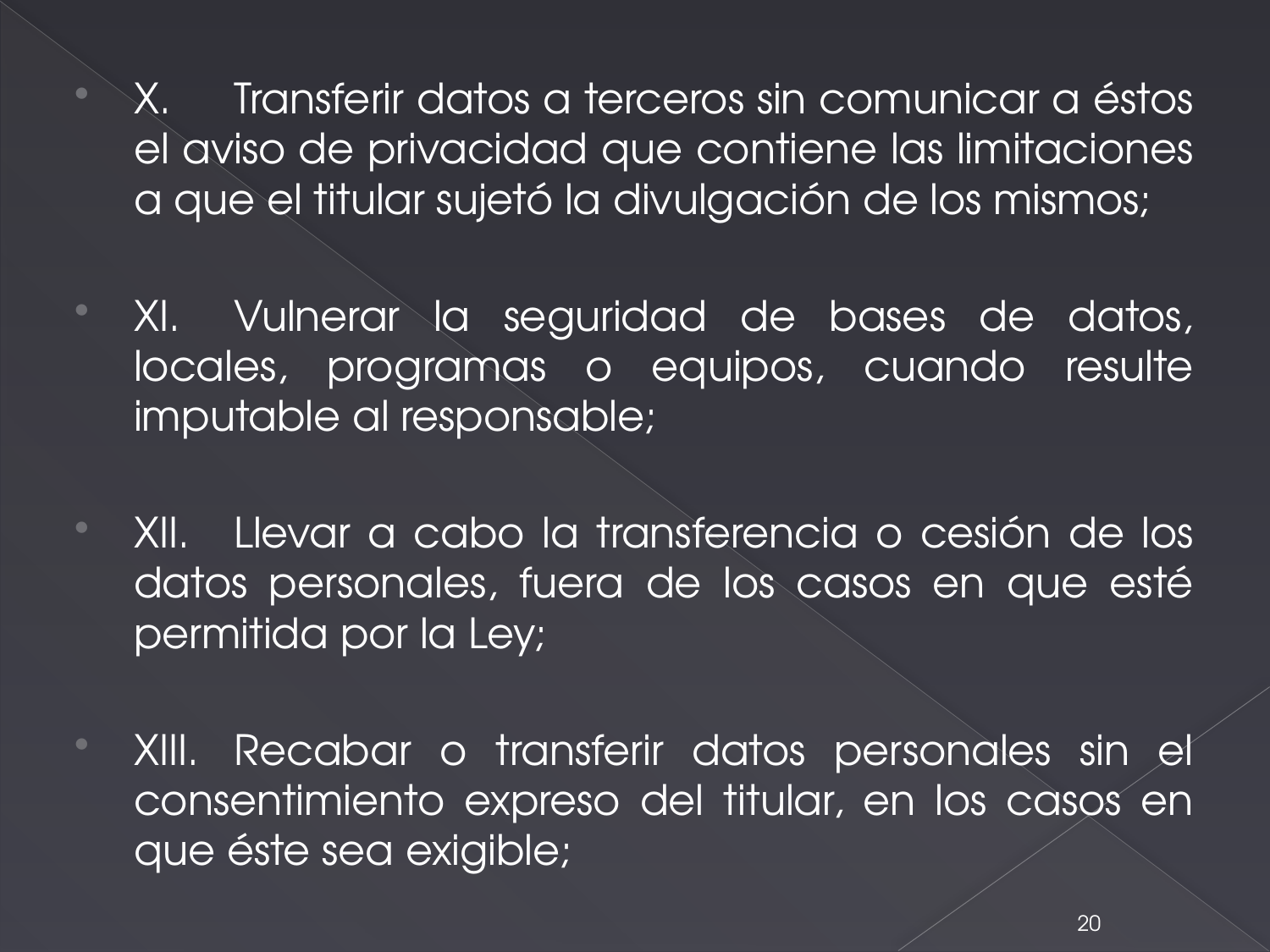

#
X.	Transferir datos a terceros sin comunicar a éstos el aviso de privacidad que contiene las limitaciones a que el titular sujetó la divulgación de los mismos;

XI.	Vulnerar la seguridad de bases de datos, locales, programas o equipos, cuando resulte imputable al responsable;

XII.	Llevar a cabo la transferencia o cesión de los datos personales, fuera de los casos en que esté permitida por la Ley;

XIII.	Recabar o transferir datos personales sin el consentimiento expreso del titular, en los casos en que éste sea exigible;

20